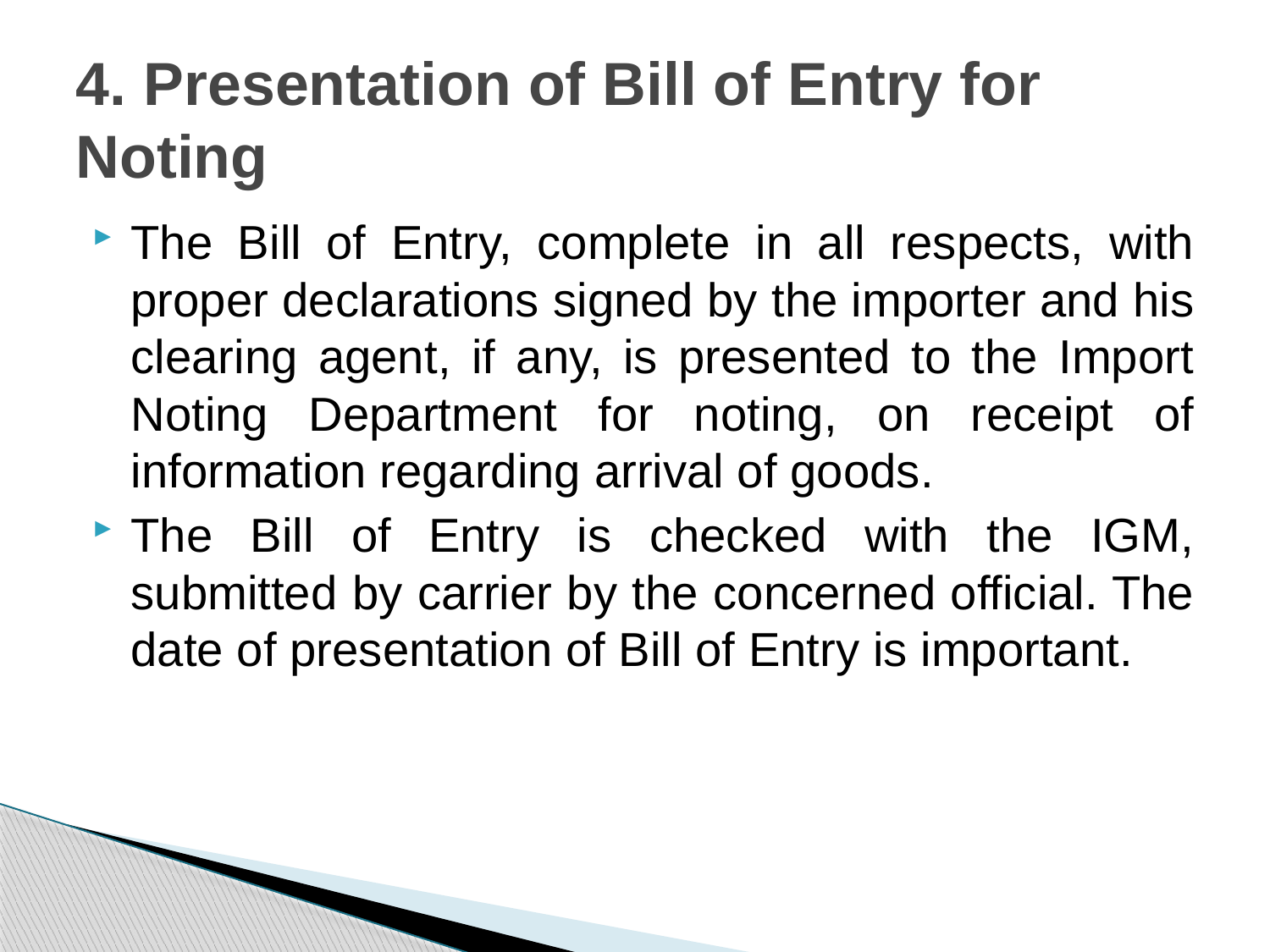

# 4. Presentation of Bill of Entry for Noting
The Bill of Entry, complete in all respects, with proper declarations signed by the importer and his clearing agent, if any, is presented to the Import Noting Department for noting, on receipt of information regarding arrival of goods.
The Bill of Entry is checked with the IGM, submitted by carrier by the concerned official. The date of presentation of Bill of Entry is important.